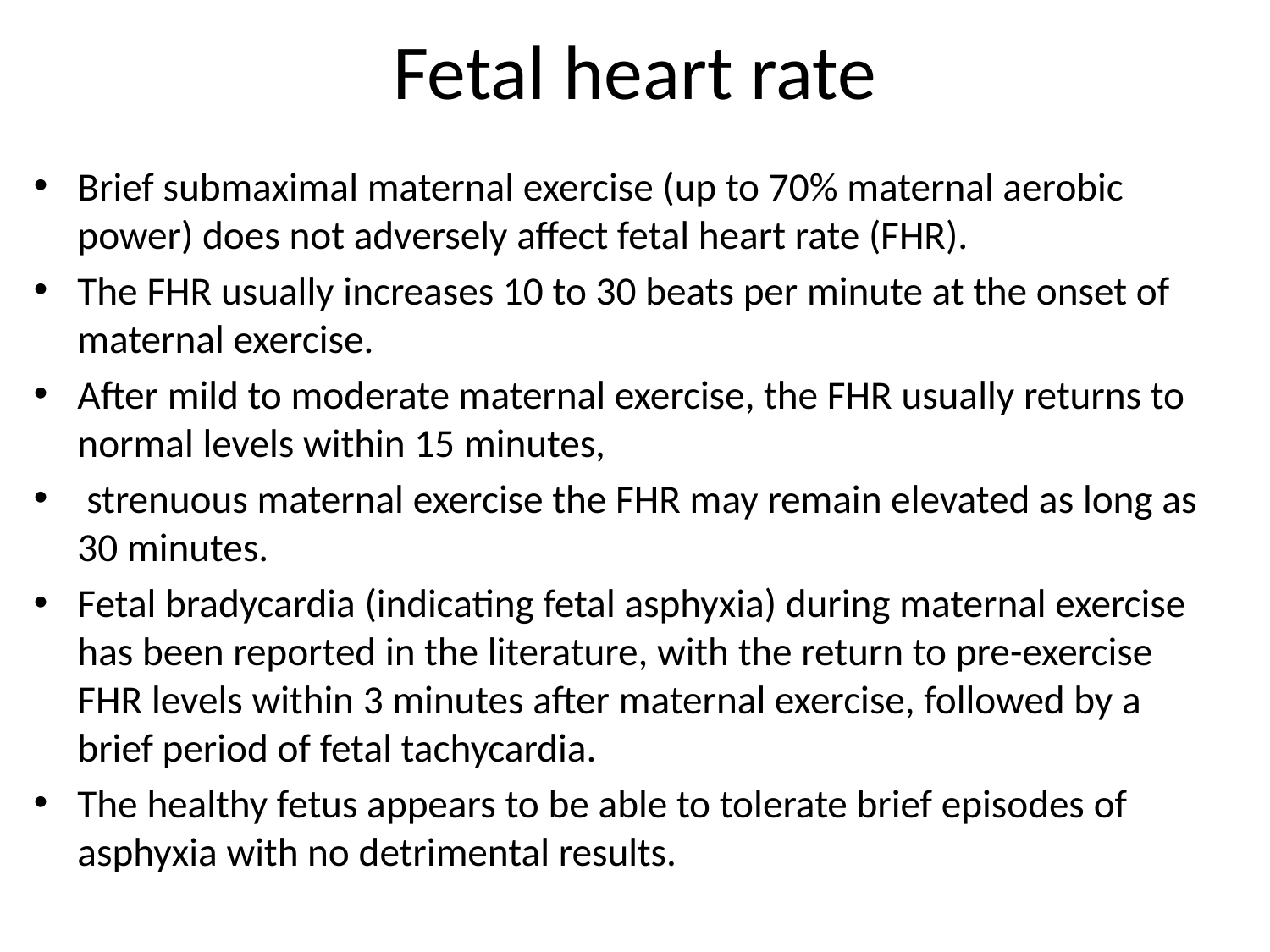

# Fetal heart rate
Brief submaximal maternal exercise (up to 70% maternal aerobic power) does not adversely affect fetal heart rate (FHR).
The FHR usually increases 10 to 30 beats per minute at the onset of maternal exercise.
After mild to moderate maternal exercise, the FHR usually returns to normal levels within 15 minutes,
 strenuous maternal exercise the FHR may remain elevated as long as 30 minutes.
Fetal bradycardia (indicating fetal asphyxia) during maternal exercise has been reported in the literature, with the return to pre-exercise FHR levels within 3 minutes after maternal exercise, followed by a brief period of fetal tachycardia.
The healthy fetus appears to be able to tolerate brief episodes of asphyxia with no detrimental results.